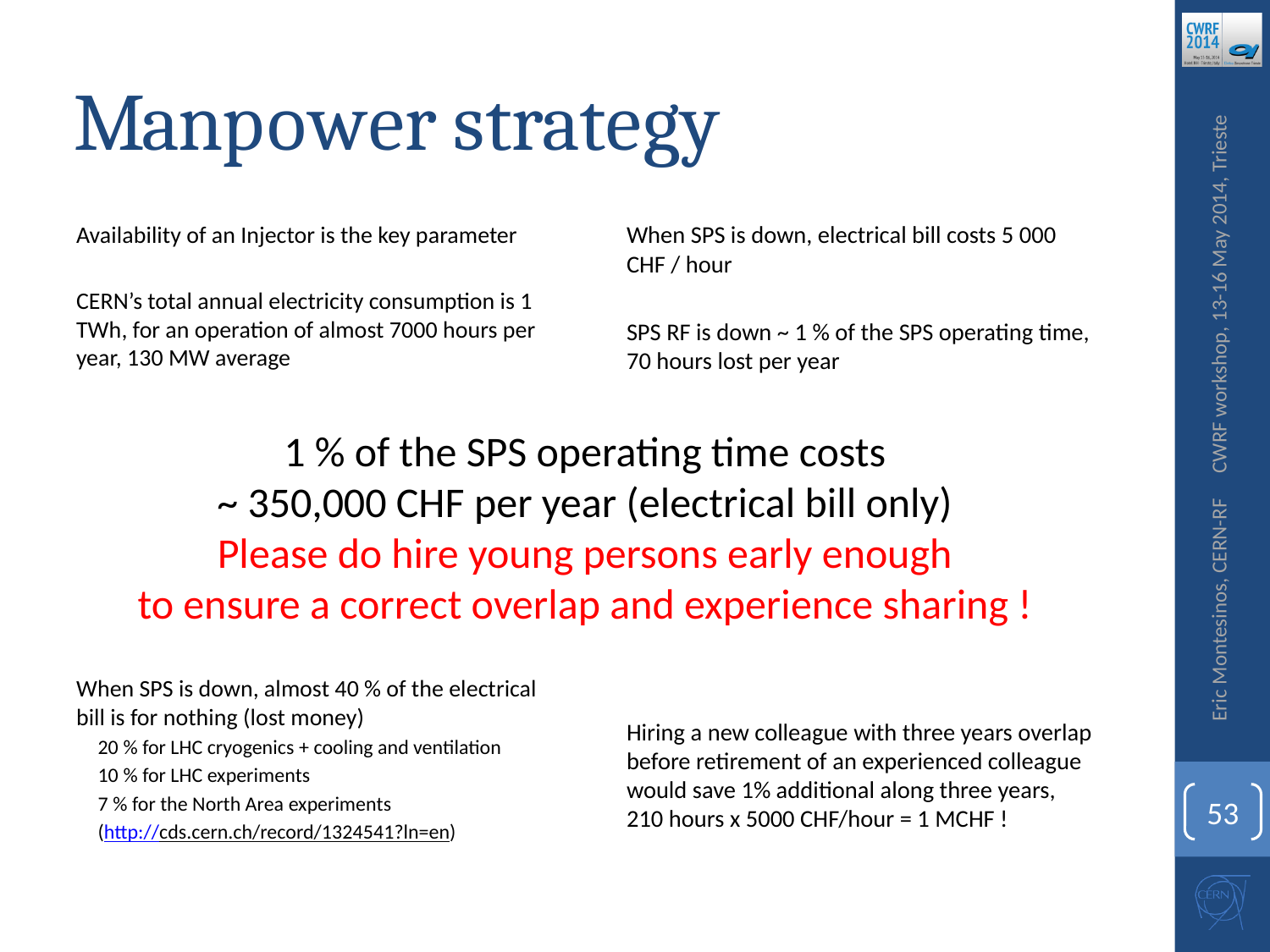

# Manpower strategy
Availability of an Injector is the key parameter

CERN’s total annual electricity consumption is 1 TWh, for an operation of almost 7000 hours per year, 130 MW average

When SPS is down, almost 40 % of the electrical bill is for nothing (lost money)
20 % for LHC cryogenics + cooling and ventilation
10 % for LHC experiments
7 % for the North Area experiments
(http://cds.cern.ch/record/1324541?ln=en)
When SPS is down, electrical bill costs 5 000 CHF / hour

SPS RF is down ~ 1 % of the SPS operating time, 70 hours lost per year

Hiring a new colleague with three years overlap before retirement of an experienced colleague would save 1% additional along three years,
210 hours x 5000 CHF/hour = 1 MCHF !
CWRF workshop, 13-16 May 2014, Trieste
1 % of the SPS operating time costs
~ 350,000 CHF per year (electrical bill only)
Please do hire young persons early enough
to ensure a correct overlap and experience sharing !
Eric Montesinos, CERN-RF
53